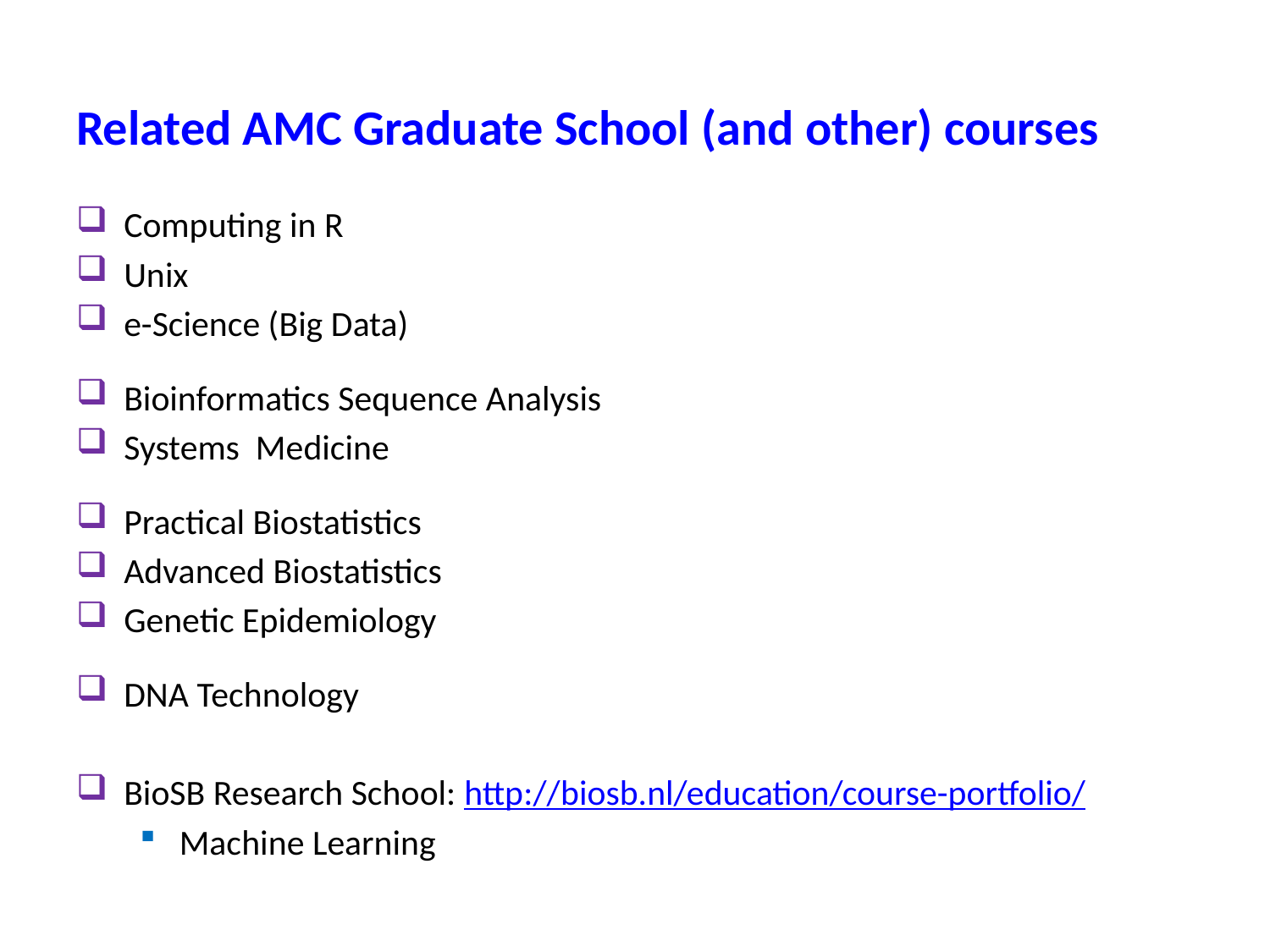

# Related AMC Graduate School (and other) courses

Computing in R

Unix

e-Science (Big Data)

Bioinformatics Sequence Analysis

Systems  Medicine

Practical Biostatistics

Advanced Biostatistics

Genetic Epidemiology

DNA Technology

BioSB Research School: http://biosb.nl/education/course-portfolio/

Machine Learning